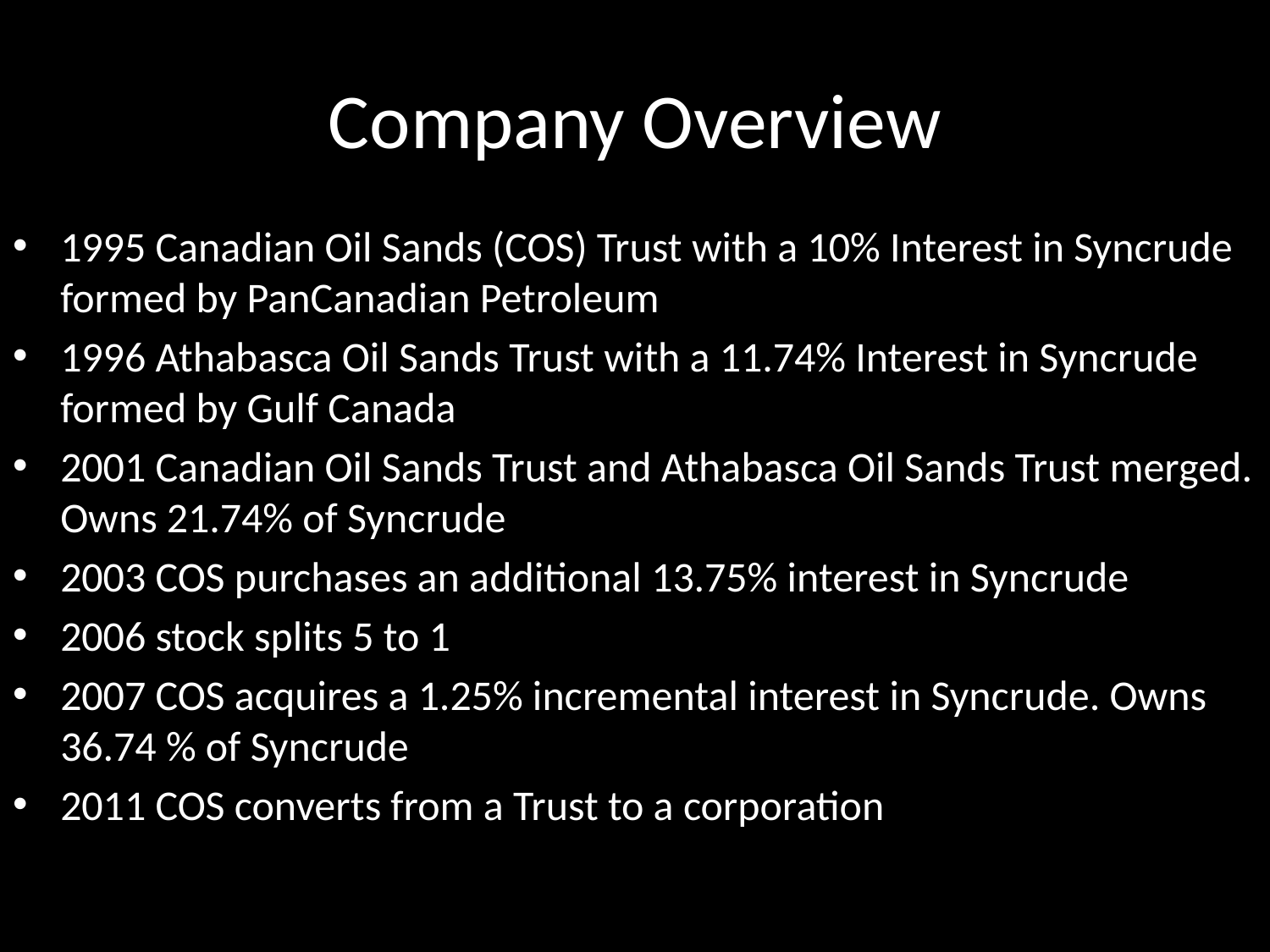

# Company Overview
1995 Canadian Oil Sands (COS) Trust with a 10% Interest in Syncrude formed by PanCanadian Petroleum
1996 Athabasca Oil Sands Trust with a 11.74% Interest in Syncrude formed by Gulf Canada
2001 Canadian Oil Sands Trust and Athabasca Oil Sands Trust merged. Owns 21.74% of Syncrude
2003 COS purchases an additional 13.75% interest in Syncrude
2006 stock splits 5 to 1
2007 COS acquires a 1.25% incremental interest in Syncrude. Owns 36.74 % of Syncrude
2011 COS converts from a Trust to a corporation